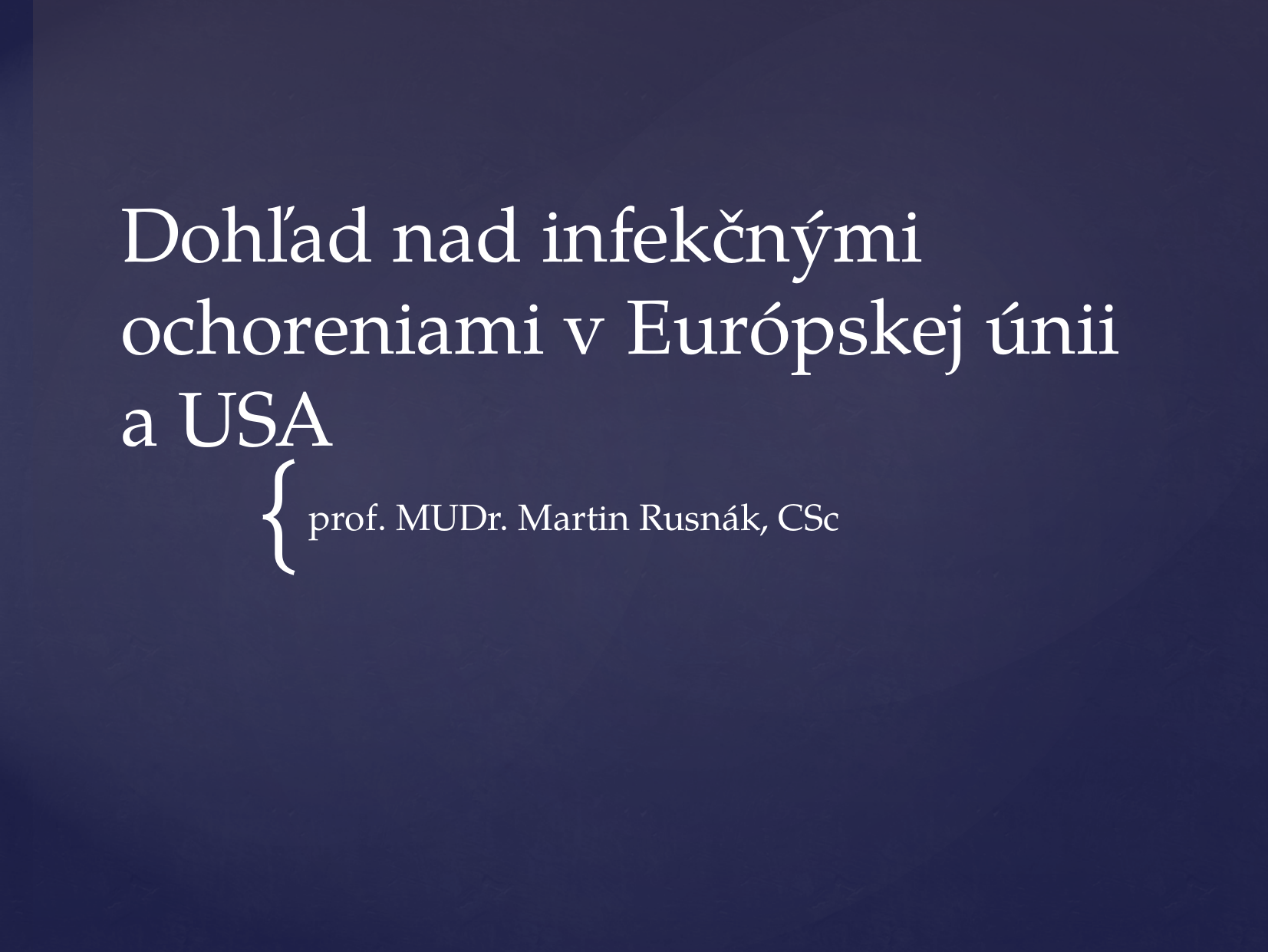

# Dohľad nad infekčnými ochoreniami v Európskej únii a USA
prof. MUDr. Martin Rusnák, CSc